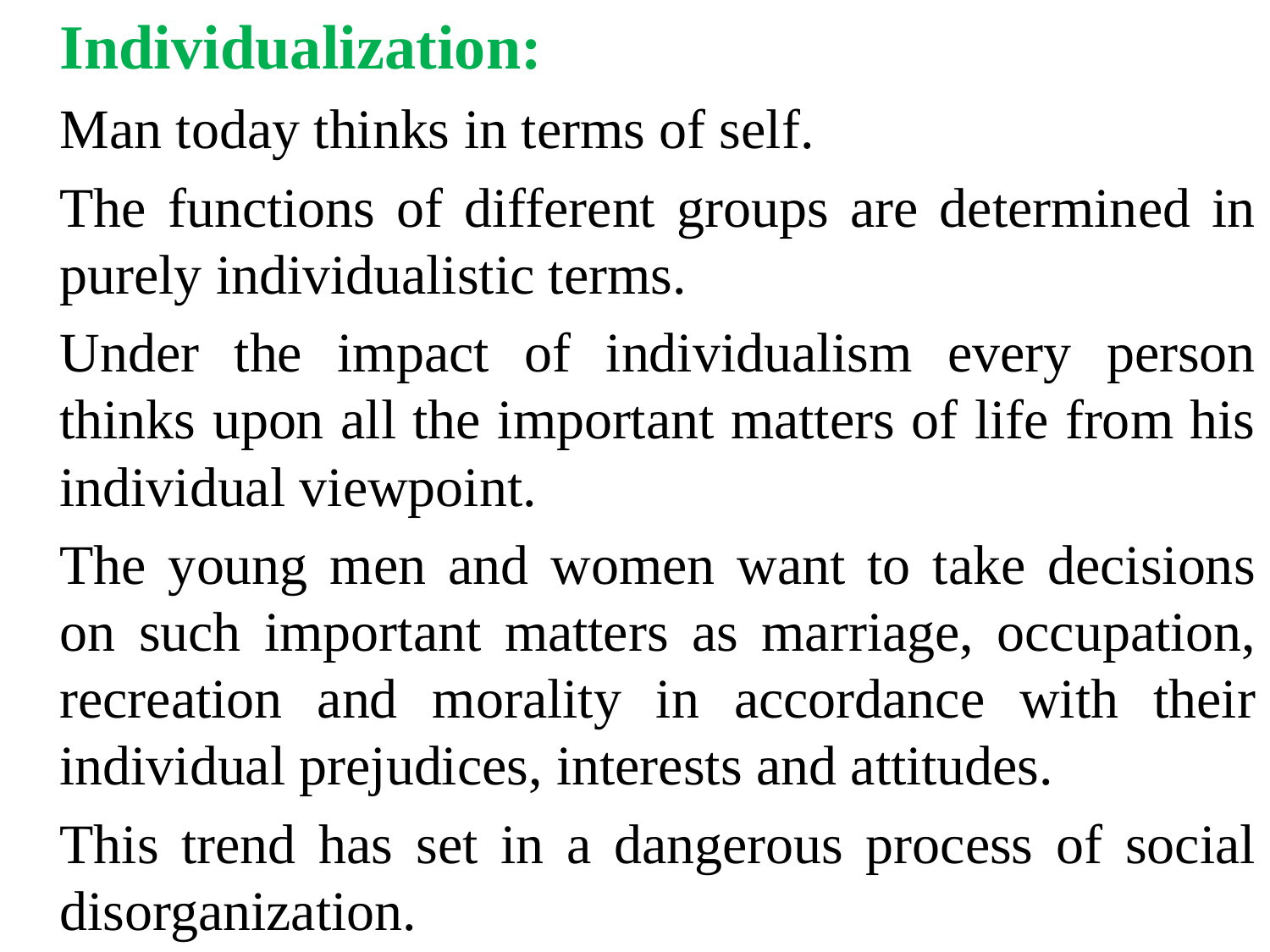

Individualization:
	Man today thinks in terms of self.
	The functions of different groups are determined in purely individualistic terms.
	Under the impact of individualism every person thinks upon all the important matters of life from his individual viewpoint.
	The young men and women want to take decisions on such important matters as marriage, occupation, recreation and morality in accordance with their individual prejudices, interests and attitudes.
	This trend has set in a dangerous process of social disorganization.